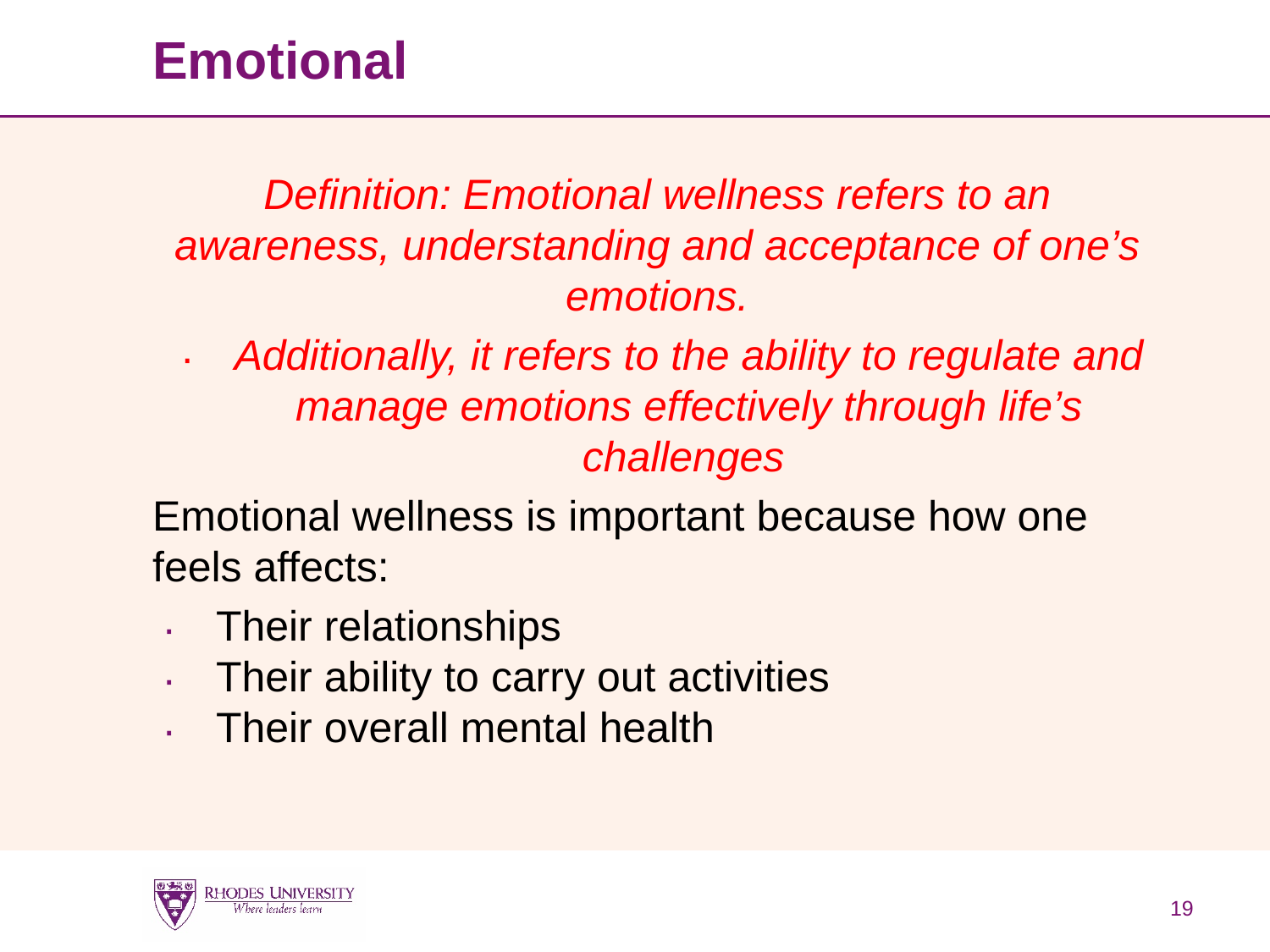

# Emotional
Definition: Emotional wellness refers to an awareness, understanding and acceptance of one’s emotions.
Additionally, it refers to the ability to regulate and manage emotions effectively through life’s challenges
Emotional wellness is important because how one feels affects:
Their relationships
Their ability to carry out activities
Their overall mental health

19